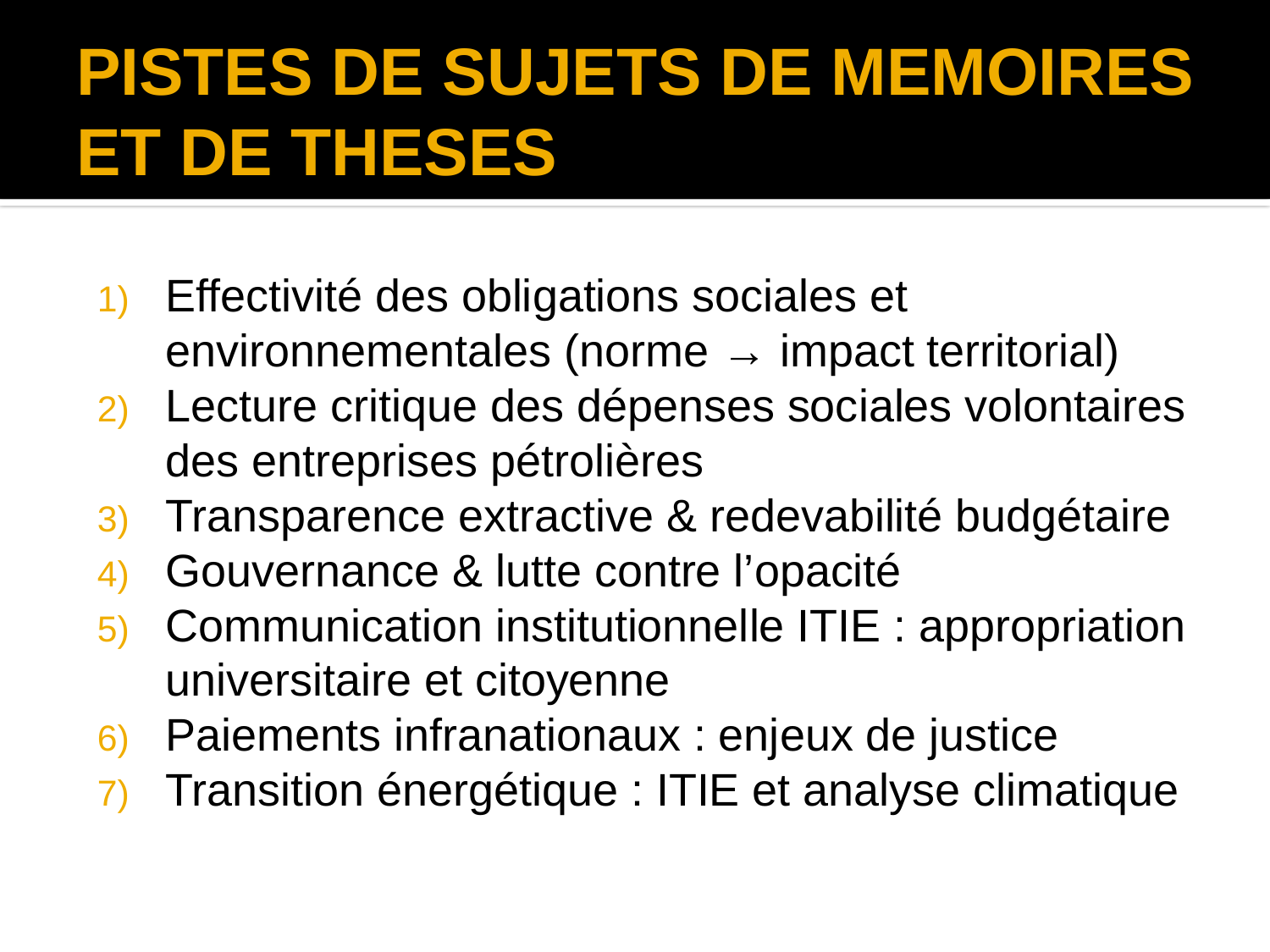

# PISTES DE SUJETS DE MEMOIRES ET DE THESES
Effectivité des obligations sociales et environnementales (norme → impact territorial)
Lecture critique des dépenses sociales volontaires des entreprises pétrolières
Transparence extractive & redevabilité budgétaire
Gouvernance & lutte contre l’opacité
Communication institutionnelle ITIE : appropriation universitaire et citoyenne
Paiements infranationaux : enjeux de justice
Transition énergétique : ITIE et analyse climatique